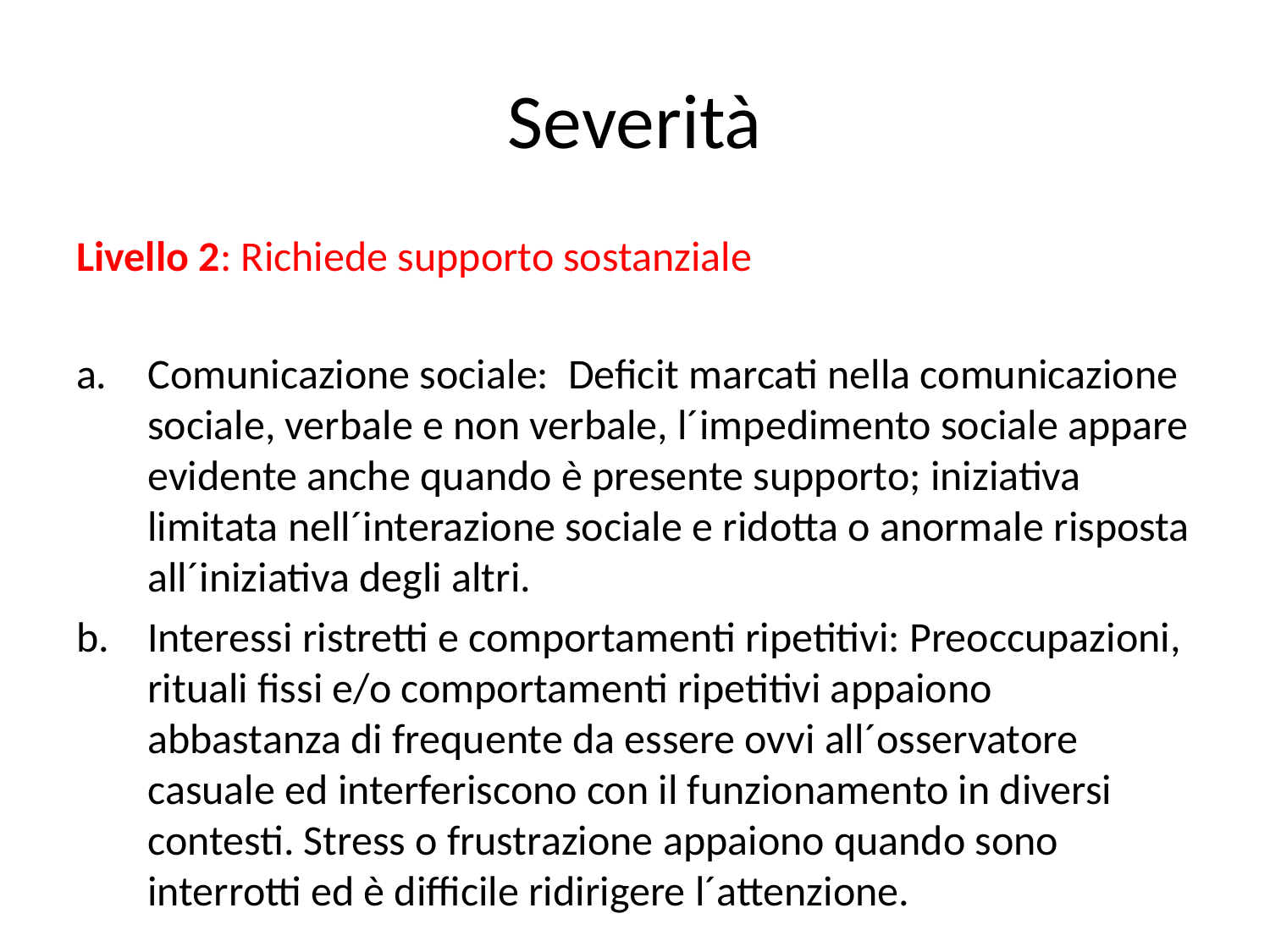

# Severità
Livello 2: Richiede supporto sostanziale

Comunicazione sociale:  Deficit marcati nella comunicazione sociale, verbale e non verbale, l´impedimento sociale appare evidente anche quando è presente supporto; iniziativa limitata nell´interazione sociale e ridotta o anormale risposta all´iniziativa degli altri.
Interessi ristretti e comportamenti ripetitivi: Preoccupazioni, rituali fissi e/o comportamenti ripetitivi appaiono abbastanza di frequente da essere ovvi all´osservatore casuale ed interferiscono con il funzionamento in diversi contesti. Stress o frustrazione appaiono quando sono interrotti ed è difficile ridirigere l´attenzione.